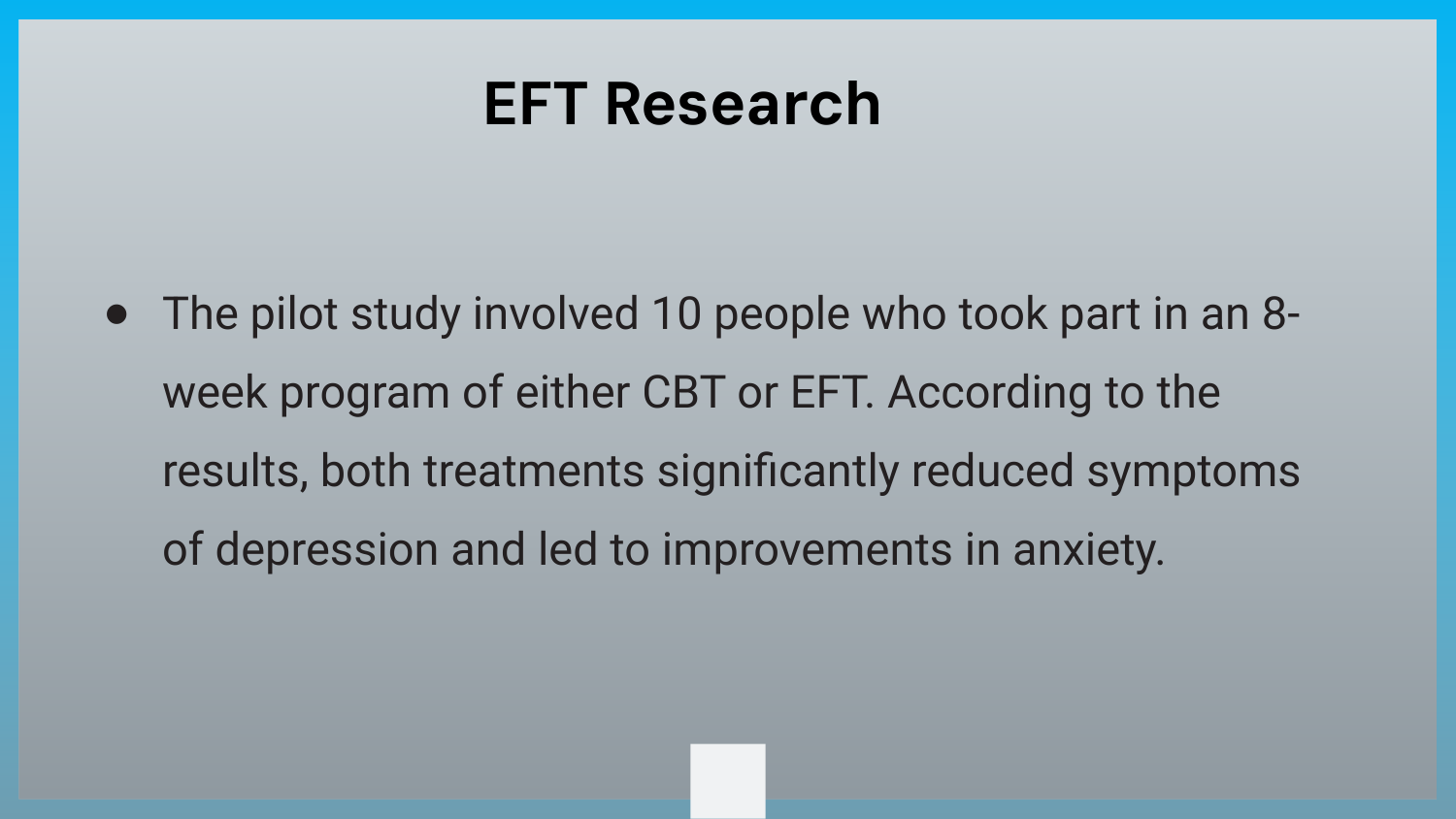

EFT Research

The pilot study involved 10 people who took part in an 8-week program of either CBT or EFT. According to the results, both treatments significantly reduced symptoms of depression and led to improvements in anxiety.